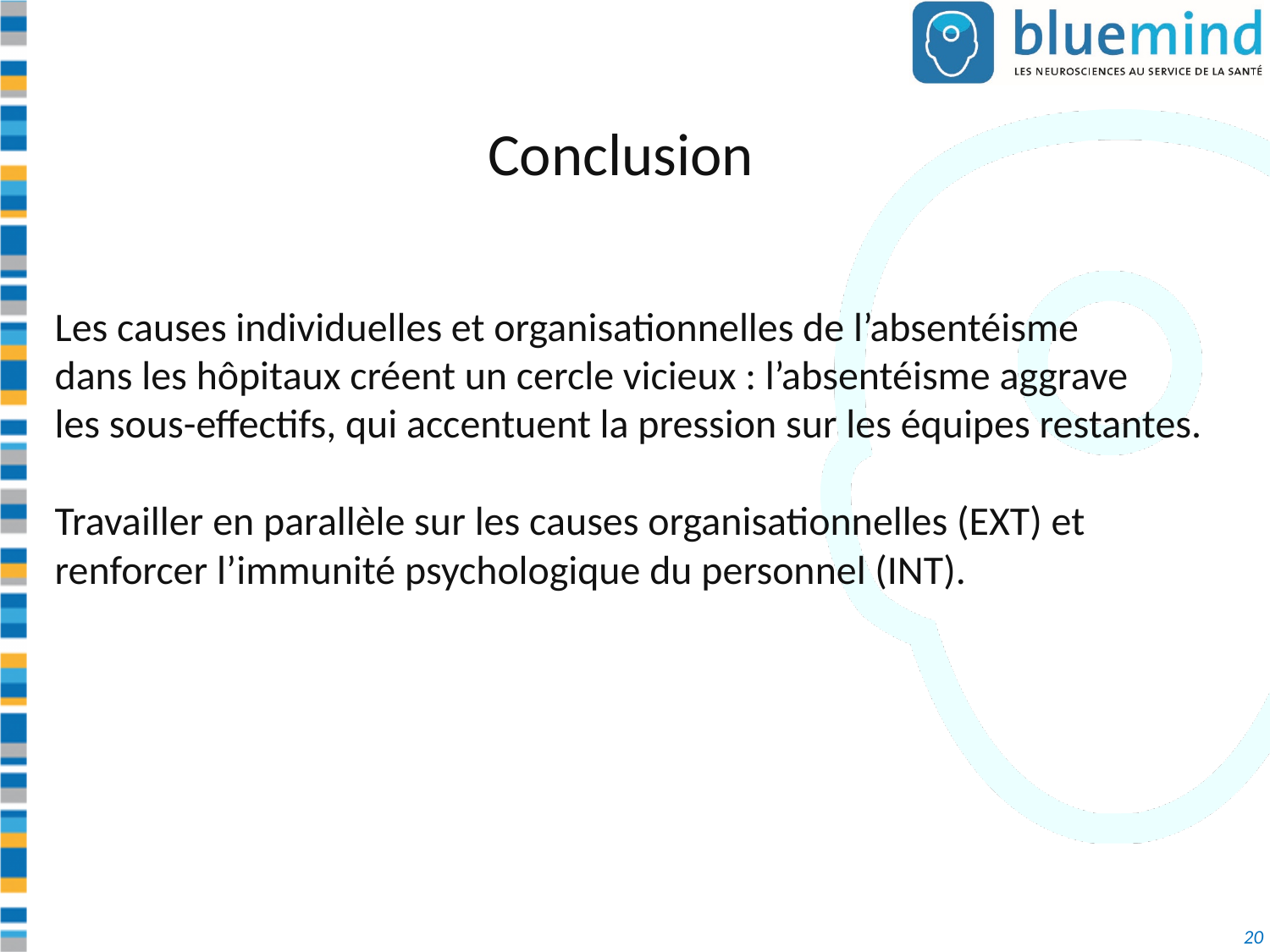

Conclusion
Les causes individuelles et organisationnelles de l’absentéisme
dans les hôpitaux créent un cercle vicieux : l’absentéisme aggrave
les sous-effectifs, qui accentuent la pression sur les équipes restantes.

Travailler en parallèle sur les causes organisationnelles (EXT) et
renforcer l’immunité psychologique du personnel (INT).
20